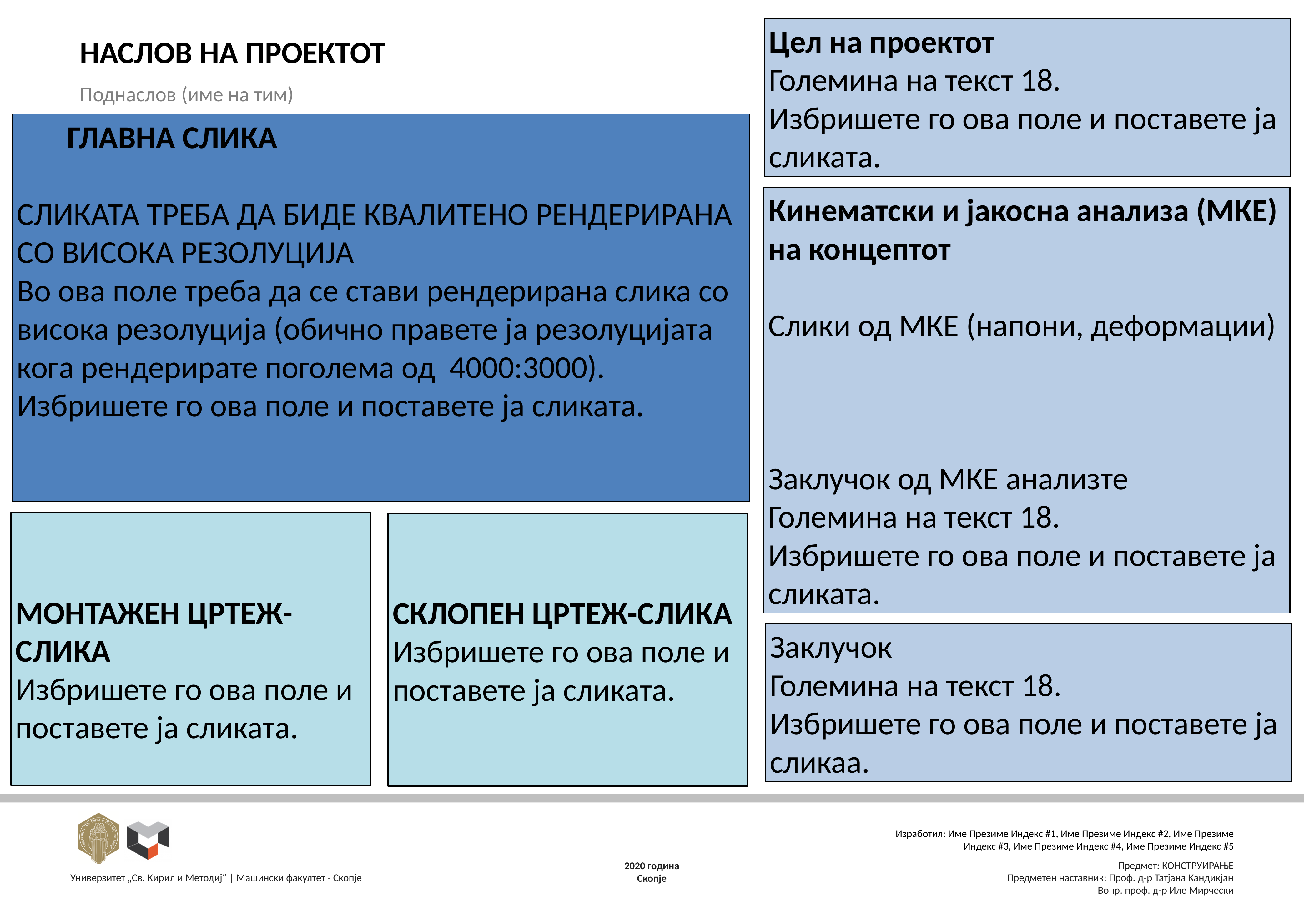

Цел на проектот
Големина на текст 18.
Избришете го ова поле и поставете ја сликата.
# НАСЛОВ НА ПРОЕКТОТ
Поднаслов (име на тим)
       ГЛАВНА СЛИКА

СЛИКАТА ТРЕБА ДА БИДЕ КВАЛИТЕНО РЕНДЕРИРАНА СО ВИСОКА РЕЗОЛУЦИЈА
Во ова поле треба да се стави рендерирана слика со висока резолуција (обично правете ја резолуцијата кога рендерирате поголема од  4000:3000). Избришете го ова поле и поставете ја сликата.

Кинематски и јакосна анализа (МКЕ) на концептот

Слики од МКЕ (напони, деформации)

Заклучок од МКЕ анализте
Големина на текст 18.
Избришете го ова поле и поставете ја сликата.

МОНТАЖЕН ЦРТЕЖ-СЛИКА
Избришете го ова поле и поставете ја сликата.

СКЛОПЕН ЦРТЕЖ-СЛИКА
Избришете го ова поле и поставете ја сликата.

Заклучок
Големина на текст 18.
Избришете го ова поле и поставете ја сликаа.
Изработил: Име Презиме Индекс #1, Име Презиме Индекс #2, Име Презиме Индекс #3, Име Презиме Индекс #4, Име Презиме Индекс #5
Предмет: КОНСТРУИРАЊЕ
Предметен наставник: Проф. д-р Татјана Кандикјан
Вонр. проф. д-р Иле Мирчески
2020 година
Скопје
Универзитет „Св. Кирил и Методиј“ | Машински факултет - Скопје